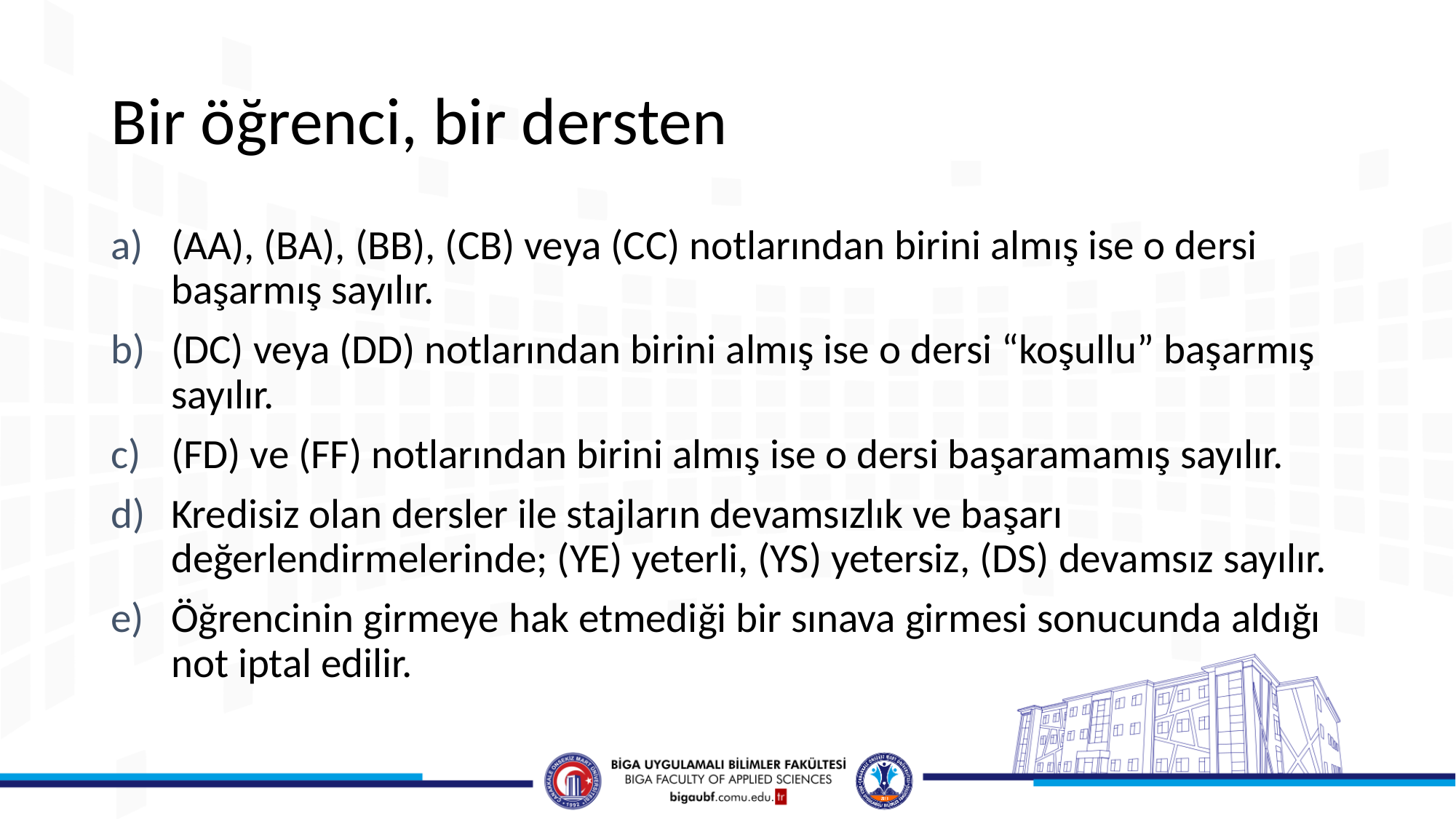

# Bir öğrenci, bir dersten
(AA), (BA), (BB), (CB) veya (CC) notlarından birini almış ise o dersi başarmış sayılır.
(DC) veya (DD) notlarından birini almış ise o dersi “koşullu” başarmış sayılır.
(FD) ve (FF) notlarından birini almış ise o dersi başaramamış sayılır.
Kredisiz olan dersler ile stajların devamsızlık ve başarı değerlendirmelerinde; (YE) yeterli, (YS) yetersiz, (DS) devamsız sayılır.
Öğrencinin girmeye hak etmediği bir sınava girmesi sonucunda aldığı not iptal edilir.